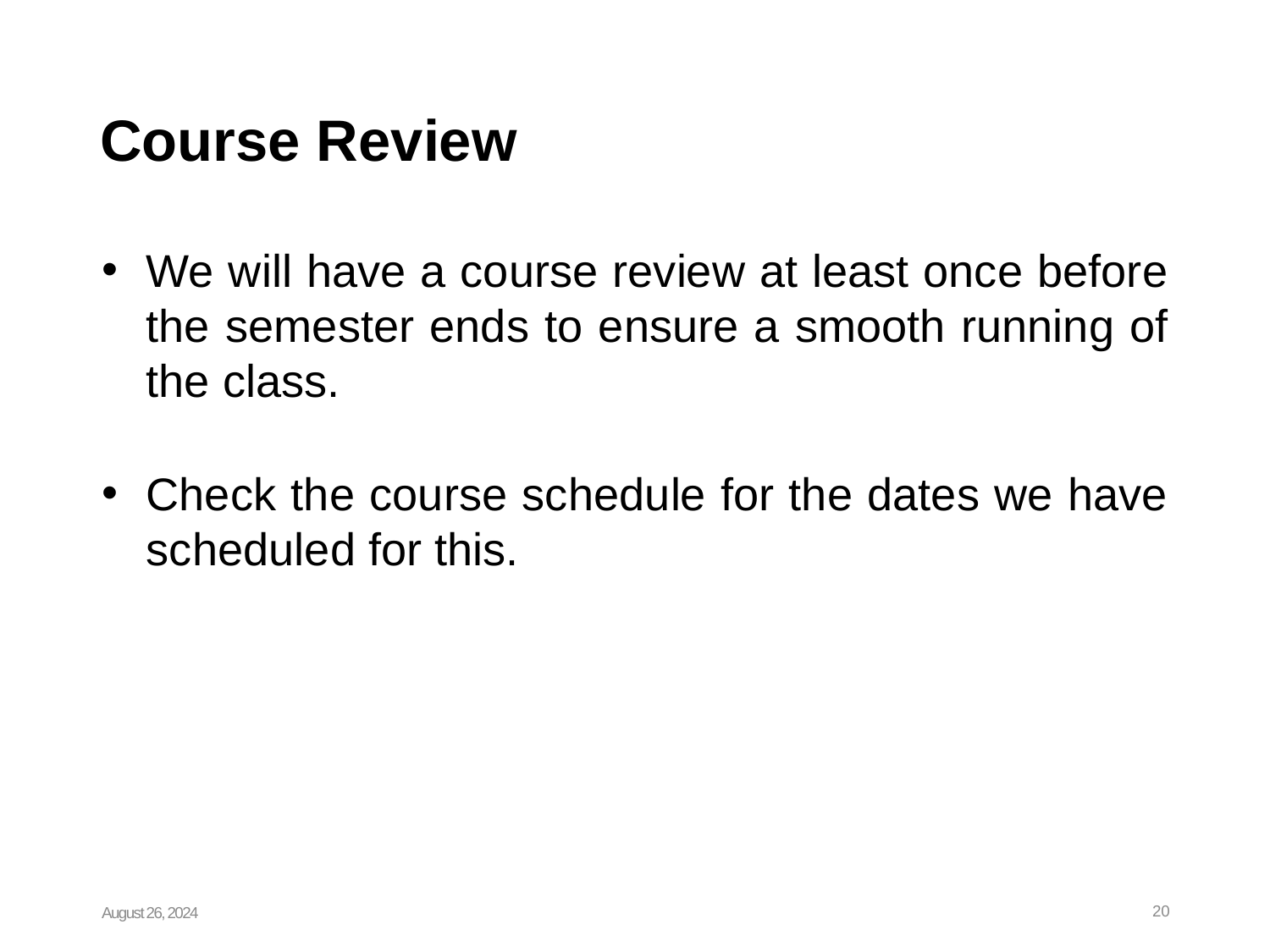

# Course Review
We will have a course review at least once before the semester ends to ensure a smooth running of the class.

Check the course schedule for the dates we have scheduled for this.
August 26, 2024
20